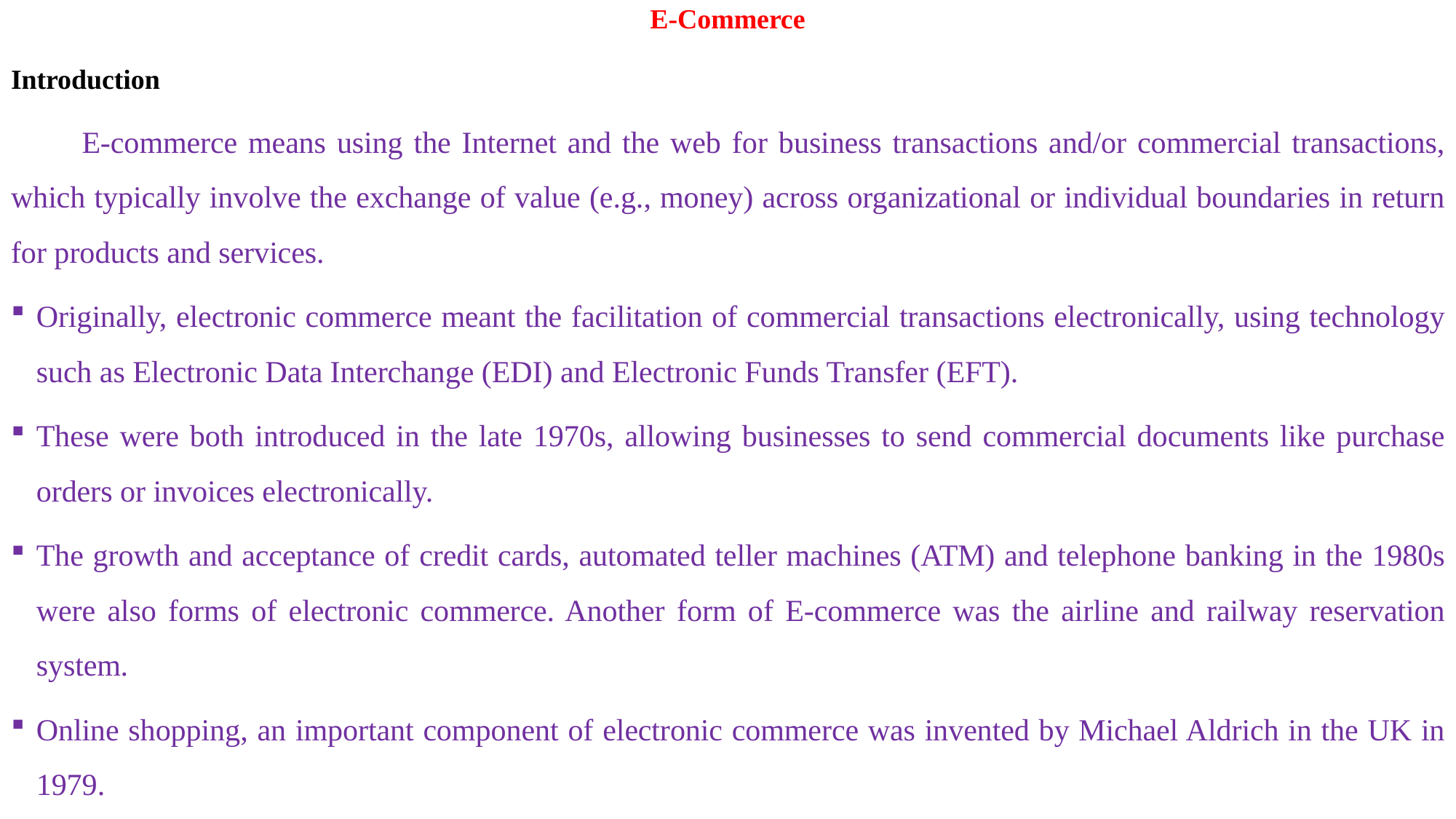

E-Commerce
Introduction
	E-commerce means using the Internet and the web for business transactions and/or commercial transactions, which typically involve the exchange of value (e.g., money) across organizational or individual boundaries in return for products and services.
Originally, electronic commerce meant the facilitation of commercial transactions electronically, using technology such as Electronic Data Interchange (EDI) and Electronic Funds Transfer (EFT).
These were both introduced in the late 1970s, allowing businesses to send commercial documents like purchase orders or invoices electronically.
The growth and acceptance of credit cards, automated teller machines (ATM) and telephone banking in the 1980s were also forms of electronic commerce. Another form of E-commerce was the airline and railway reservation system.
Online shopping, an important component of electronic commerce was invented by Michael Aldrich in the UK in 1979.